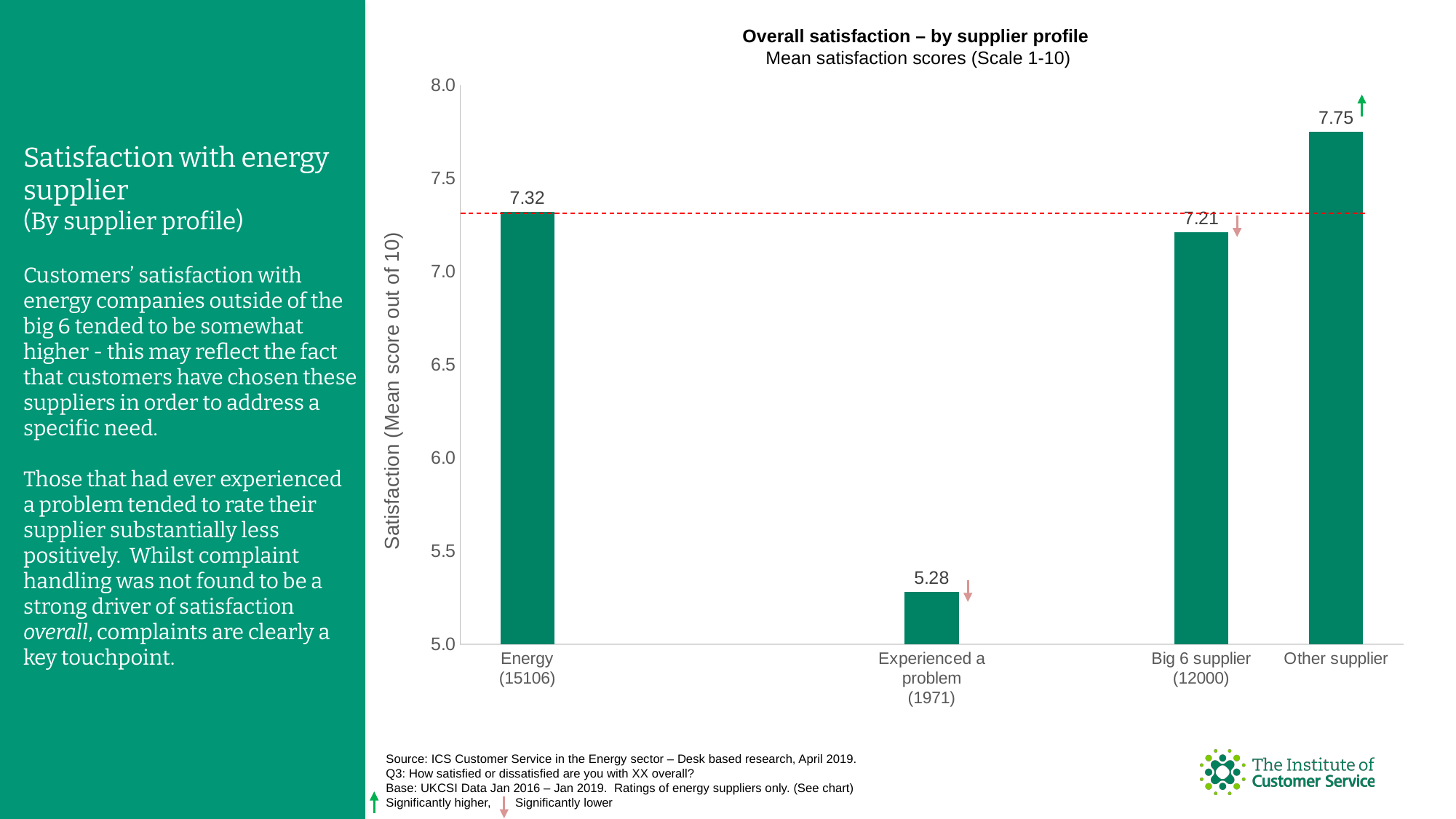

Overall satisfaction – by supplier profile
 Mean satisfaction scores (Scale 1-10)

### Chart

| Category | Average |
|---|---|
| Energy
(15106) | 7.32 |
|  | None |
|  | None |
| Experienced a problem
(1971) | 5.28 |
|  | None |
| Big 6 supplier (12000) | 7.21 |
| Other supplier | 7.75 |
Satisfaction with energy supplier
(By supplier profile)

Customers’ satisfaction with energy companies outside of the big 6 tended to be somewhat higher - this may reflect the fact that customers have chosen these suppliers in order to address a specific need.

Those that had ever experienced a problem tended to rate their supplier substantially less positively.  Whilst complaint handling was not found to be a strong driver of satisfaction overall, complaints are clearly a key touchpoint.
Source: ICS Customer Service in the Energy sector – Desk based research, April 2019.
Q3: How satisfied or dissatisfied are you with XX overall?
Base: UKCSI Data Jan 2016 – Jan 2019.  Ratings of energy suppliers only. (See chart)
Significantly higher,       Significantly lower